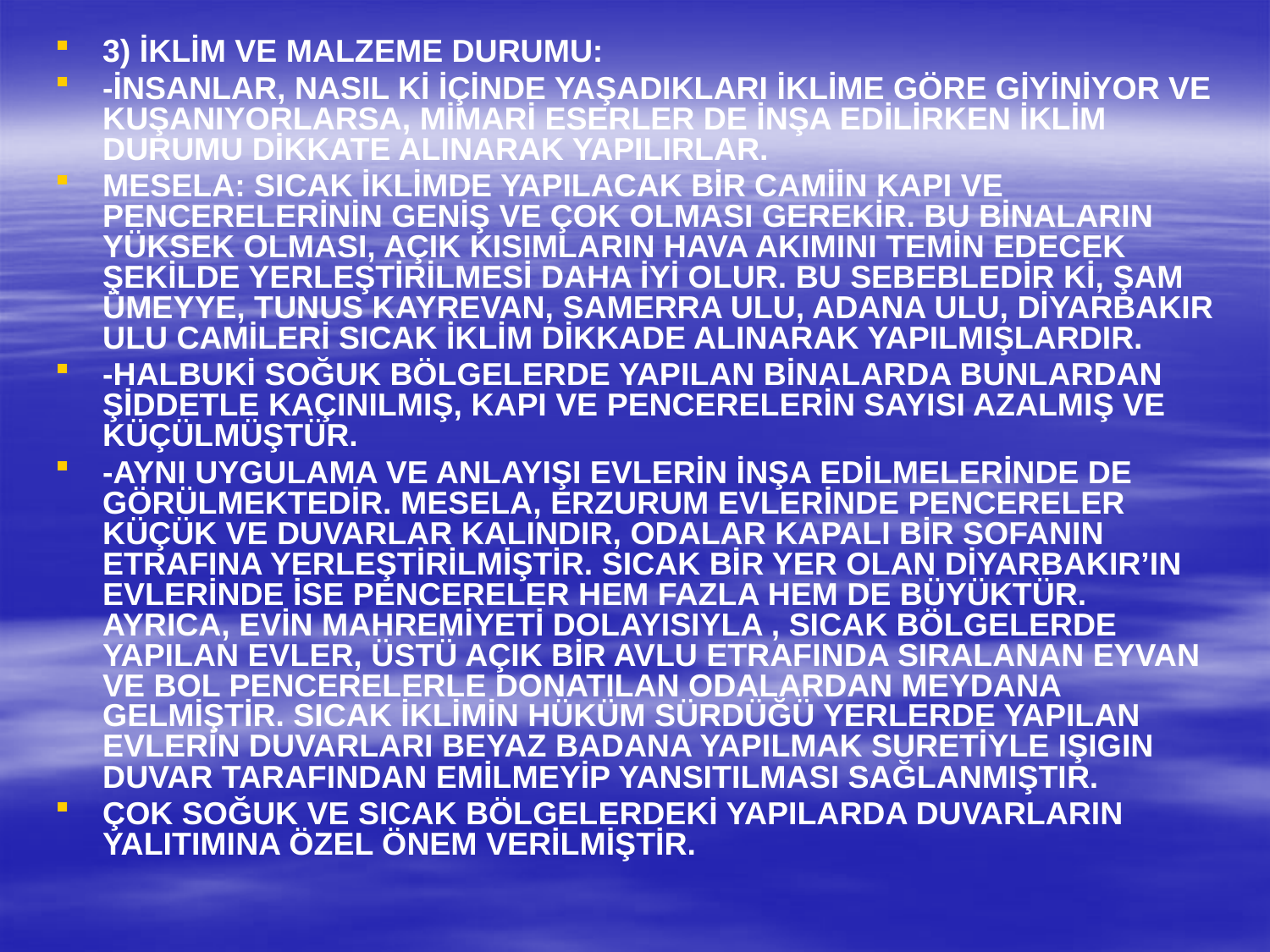

3) İKLİM VE MALZEME DURUMU:
-İNSANLAR, NASIL Kİ İÇİNDE YAŞADIKLARI İKLİME GÖRE GİYİNİYOR VE KUŞANIYORLARSA, MİMARİ ESERLER DE İNŞA EDİLİRKEN İKLİM DURUMU DİKKATE ALINARAK YAPILIRLAR.
MESELA: SICAK İKLİMDE YAPILACAK BİR CAMİİN KAPI VE PENCERELERİNİN GENİŞ VE ÇOK OLMASI GEREKİR. BU BİNALARIN YÜKSEK OLMASI, AÇIK KISIMLARIN HAVA AKIMINI TEMİN EDECEK ŞEKİLDE YERLEŞTİRİLMESİ DAHA İYİ OLUR. BU SEBEBLEDİR Kİ, ŞAM ÜMEYYE, TUNUS KAYREVAN, SAMERRA ULU, ADANA ULU, DİYARBAKIR ULU CAMİLERİ SICAK İKLİM DİKKADE ALINARAK YAPILMIŞLARDIR.
-HALBUKİ SOĞUK BÖLGELERDE YAPILAN BİNALARDA BUNLARDAN ŞİDDETLE KAÇINILMIŞ, KAPI VE PENCERELERİN SAYISI AZALMIŞ VE KÜÇÜLMÜŞTÜR.
-AYNI UYGULAMA VE ANLAYIŞI EVLERİN İNŞA EDİLMELERİNDE DE GÖRÜLMEKTEDİR. MESELA, ERZURUM EVLERİNDE PENCERELER KÜÇÜK VE DUVARLAR KALINDIR, ODALAR KAPALI BİR SOFANIN ETRAFINA YERLEŞTİRİLMİŞTİR. SICAK BİR YER OLAN DİYARBAKIR’IN EVLERİNDE İSE PENCERELER HEM FAZLA HEM DE BÜYÜKTÜR. AYRICA, EVİN MAHREMİYETİ DOLAYISIYLA , SICAK BÖLGELERDE YAPILAN EVLER, ÜSTÜ AÇIK BİR AVLU ETRAFINDA SIRALANAN EYVAN VE BOL PENCERELERLE DONATILAN ODALARDAN MEYDANA GELMİŞTİR. SICAK İKLİMİN HÜKÜM SÜRDÜĞÜ YERLERDE YAPILAN EVLERİN DUVARLARI BEYAZ BADANA YAPILMAK SURETİYLE IŞIGIN DUVAR TARAFINDAN EMİLMEYİP YANSITILMASI SAĞLANMIŞTIR.
ÇOK SOĞUK VE SICAK BÖLGELERDEKİ YAPILARDA DUVARLARIN YALITIMINA ÖZEL ÖNEM VERİLMİŞTİR.